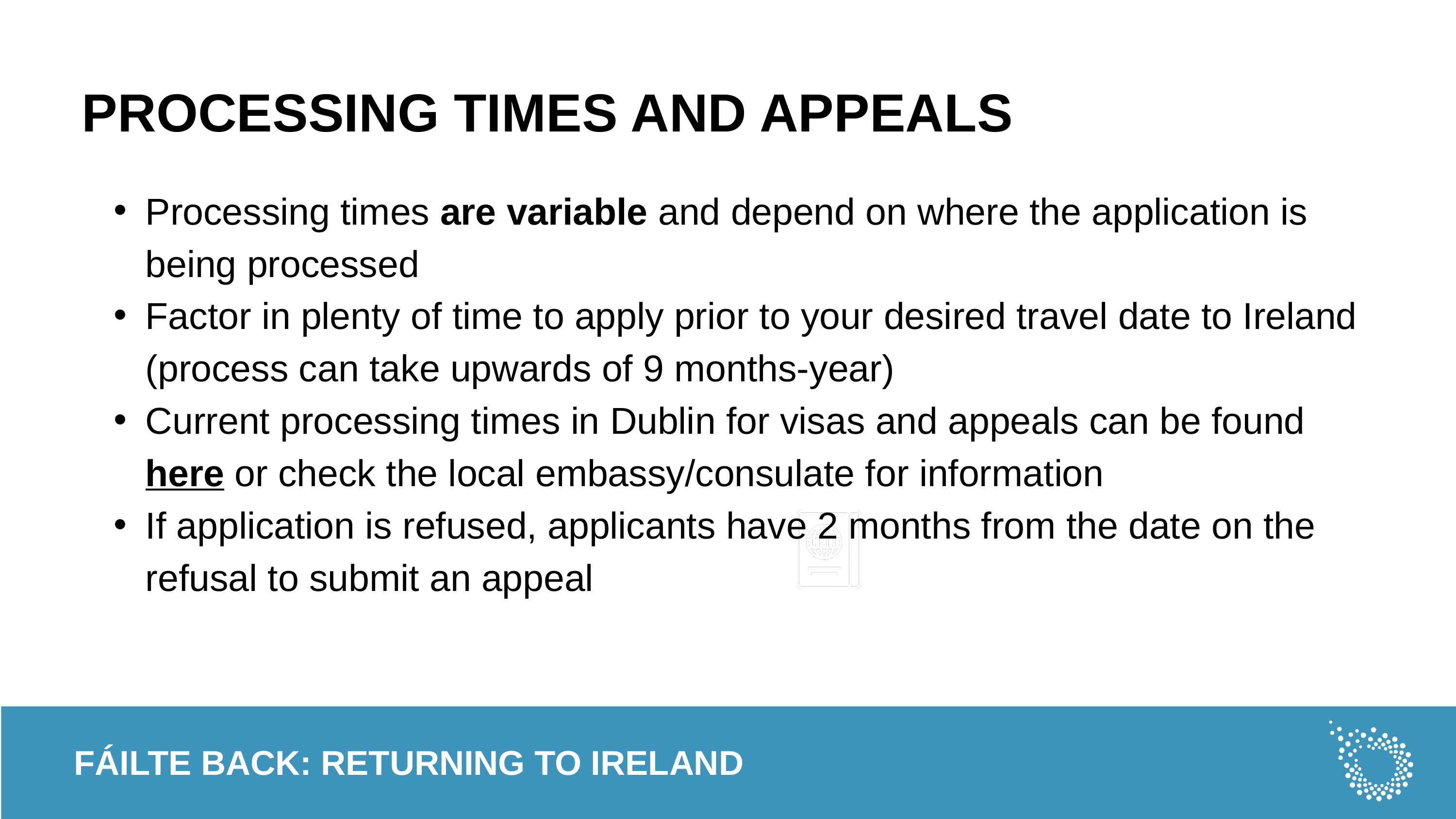

PROCESSING TIMES AND APPEALS
TITLE

Processing times are variable and depend on where the application is being processed
Factor in plenty of time to apply prior to your desired travel date to Ireland (process can take upwards of 9 months-year)
Current processing times in Dublin for visas and appeals can be found here or check the local embassy/consulate for information
If application is refused, applicants have 2 months from the date on the refusal to submit an appeal
Visa vs. non-visa required?

RETURNING TO IRELAND: IMMIGRATION 101
FÁILTE BACK: RETURNING TO IRELAND